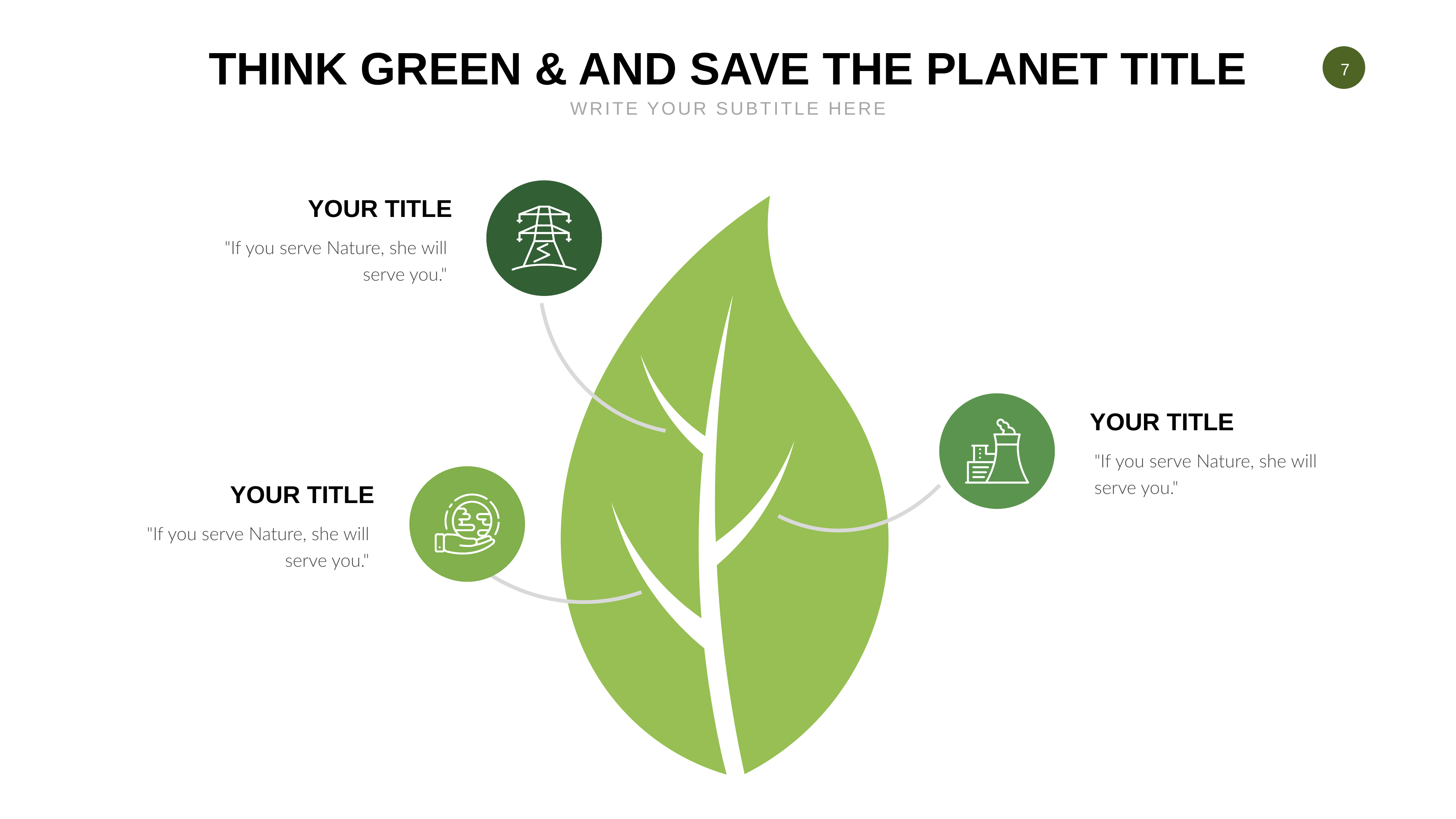

THINK GREEN & AND SAVE THE PLANET TITLE
WRITE YOUR SUBTITLE HERE

YOUR TITLE

"If you serve Nature, she will serve you."

YOUR TITLE

"If you serve Nature, she will serve you."

YOUR TITLE

"If you serve Nature, she will serve you."